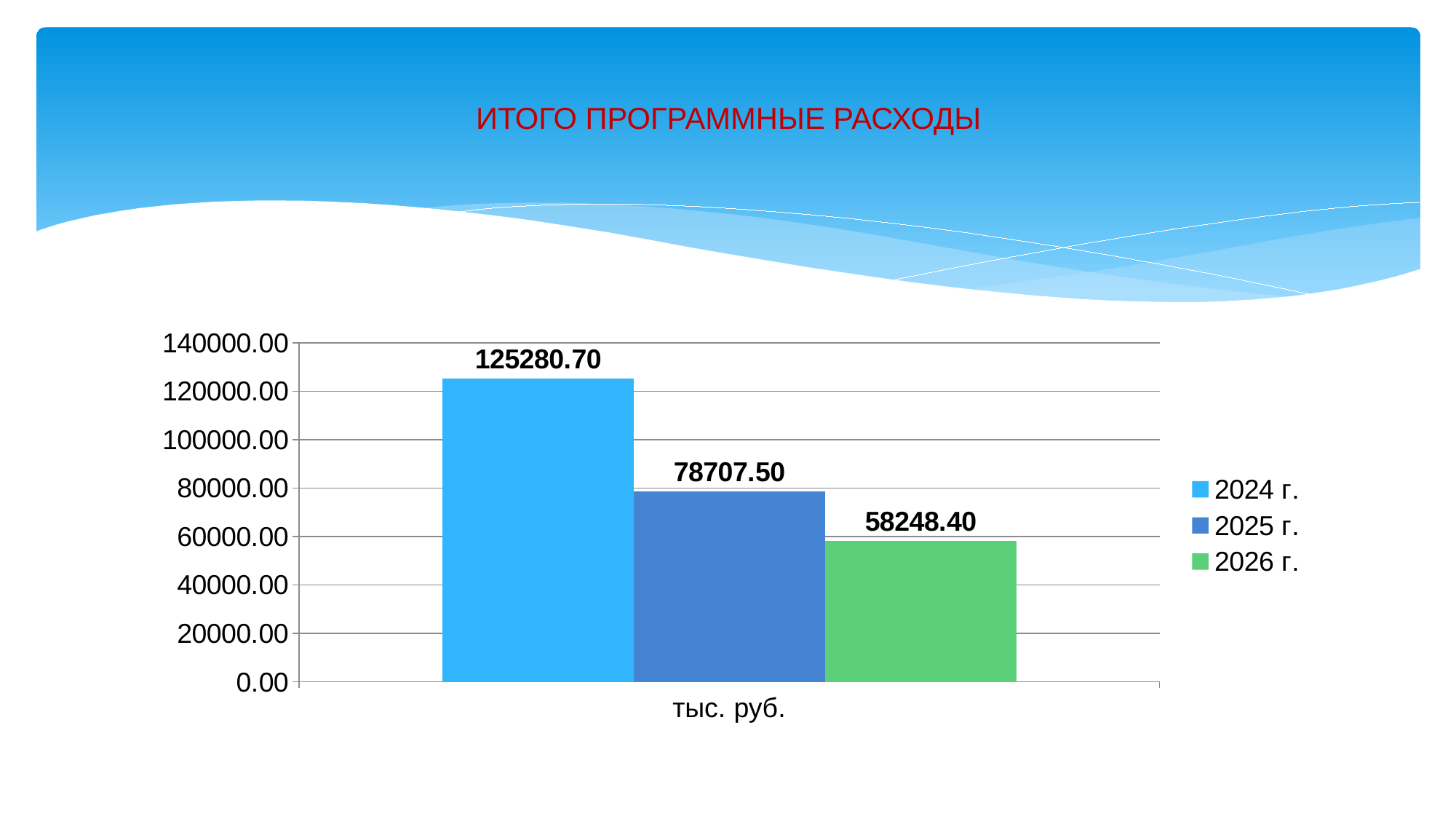

# ИТОГО ПРОГРАММНЫЕ РАСХОДЫ

### Chart

| Category | 2024 г. | 2025 г. | 2026 г. |
|---|---|---|---|
| тыс. руб. | 125280.7 | 78707.5 | 58248.4 |